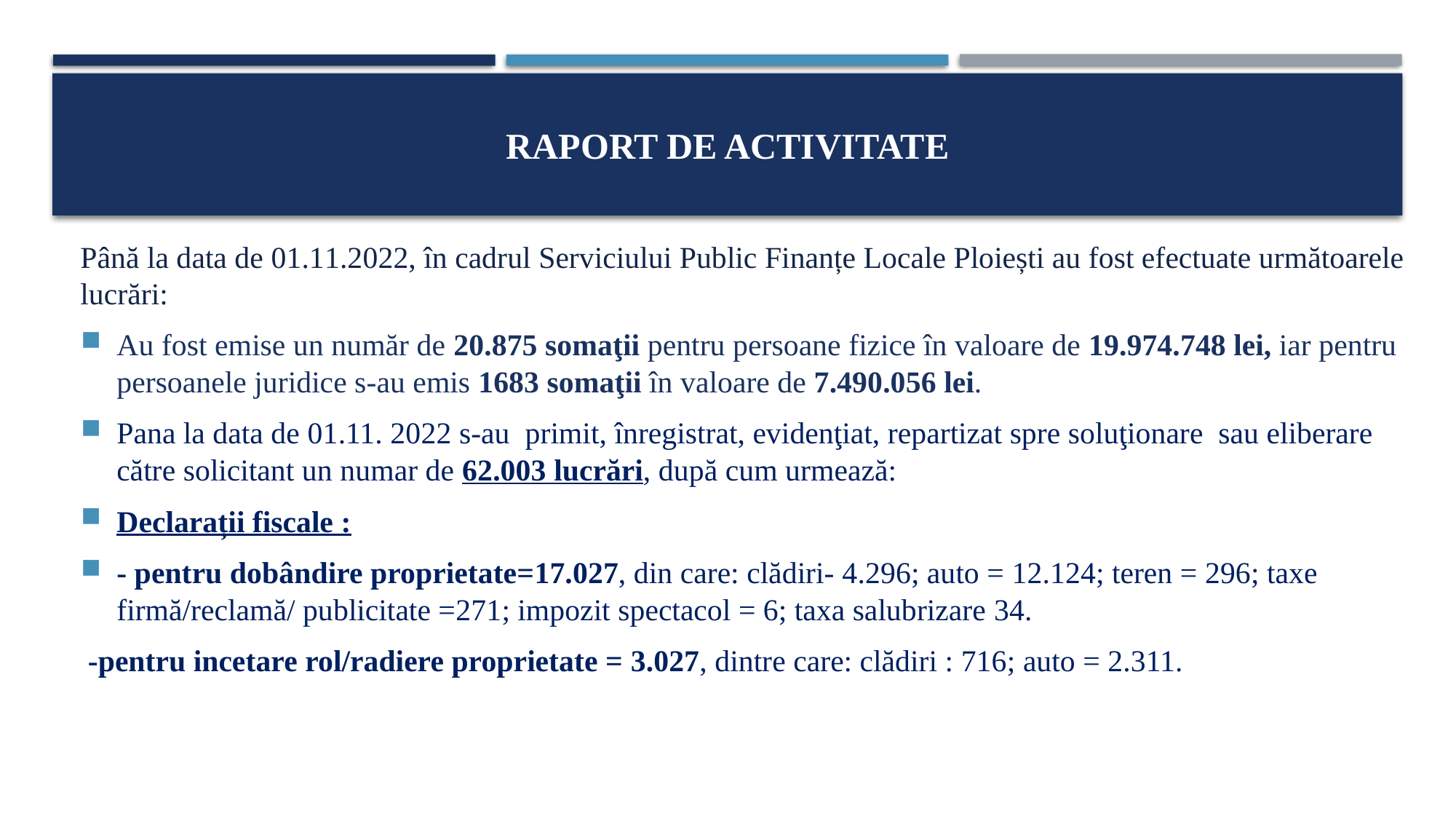

# Raport de activitate
Până la data de 01.11.2022, în cadrul Serviciului Public Finanțe Locale Ploiești au fost efectuate următoarele lucrări:
Au fost emise un număr de 20.875 somaţii pentru persoane fizice în valoare de 19.974.748 lei, iar pentru persoanele juridice s-au emis 1683 somaţii în valoare de 7.490.056 lei.
Pana la data de 01.11. 2022 s-au  primit, înregistrat, evidenţiat, repartizat spre soluţionare  sau eliberare către solicitant un numar de 62.003 lucrări, după cum urmează:
Declarații fiscale :
- pentru dobândire proprietate=17.027, din care: clădiri- 4.296; auto = 12.124; teren = 296; taxe firmă/reclamă/ publicitate =271; impozit spectacol = 6; taxa salubrizare 34.
 -pentru incetare rol/radiere proprietate = 3.027, dintre care: clădiri : 716; auto = 2.311.